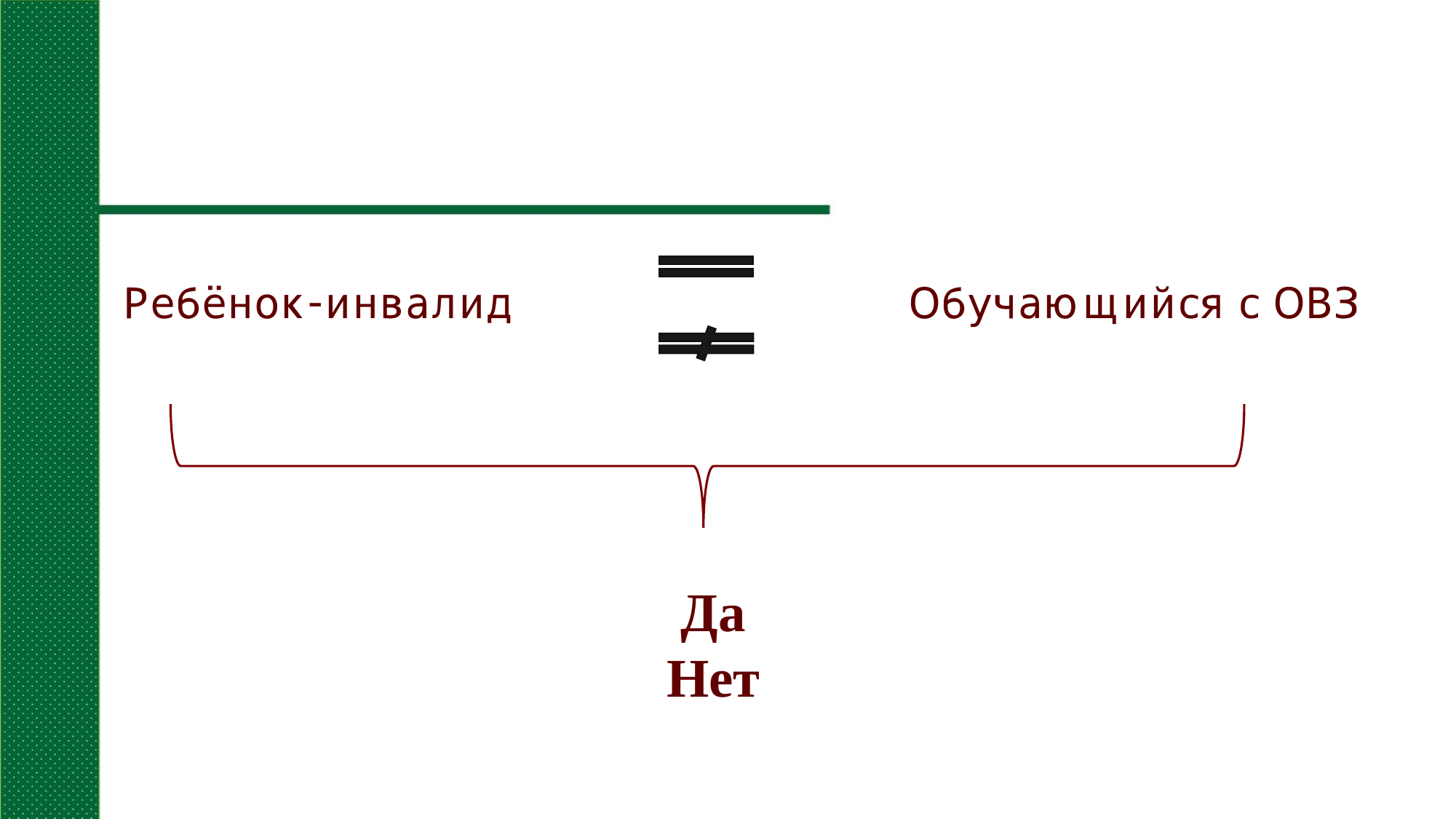

# Ребёнок-инвалид                                Обучающийся с ОВЗ

Да
Нет